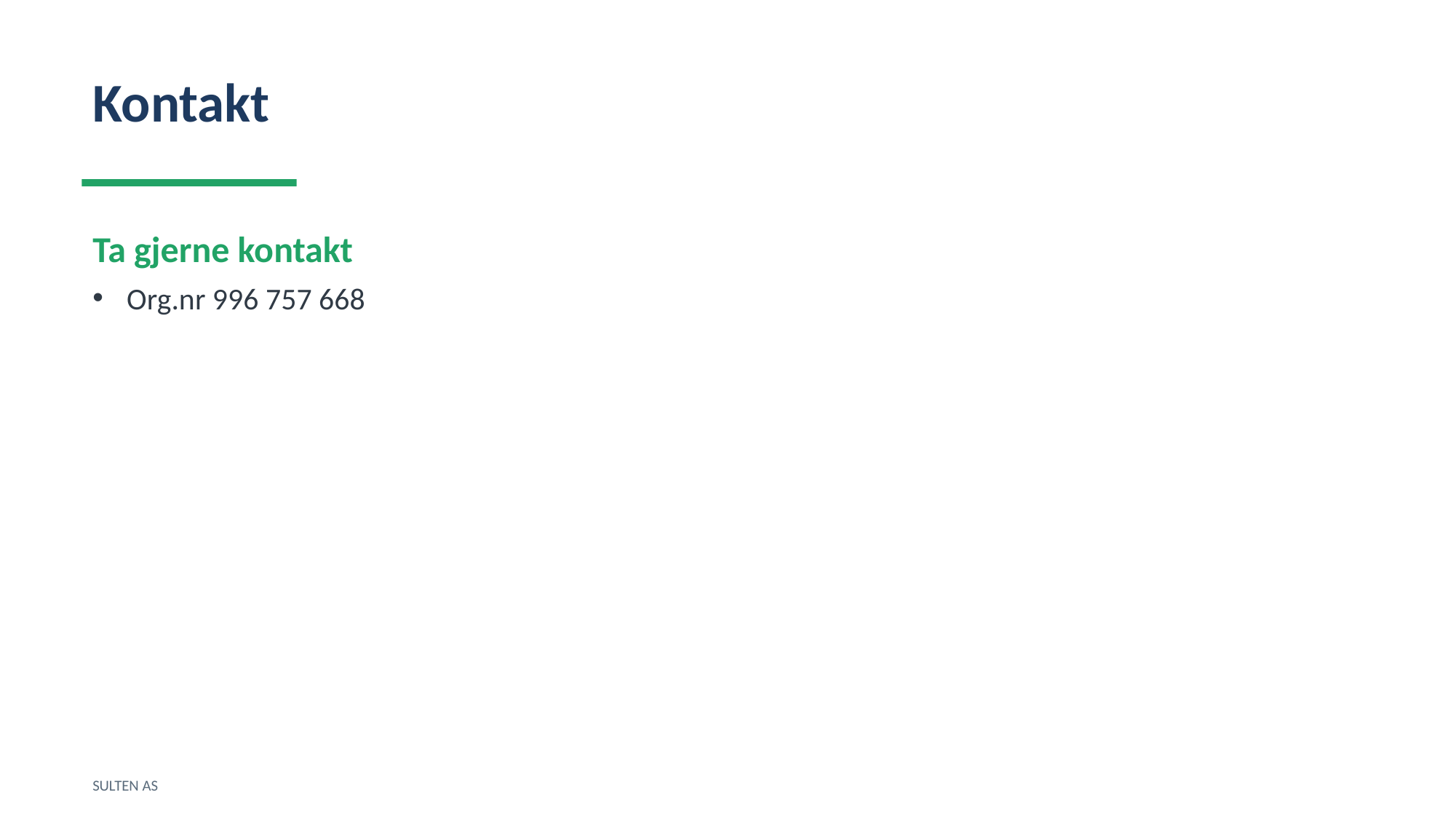

Kontakt

Ta gjerne kontakt
Org.nr 996 757 668
SULTEN AS